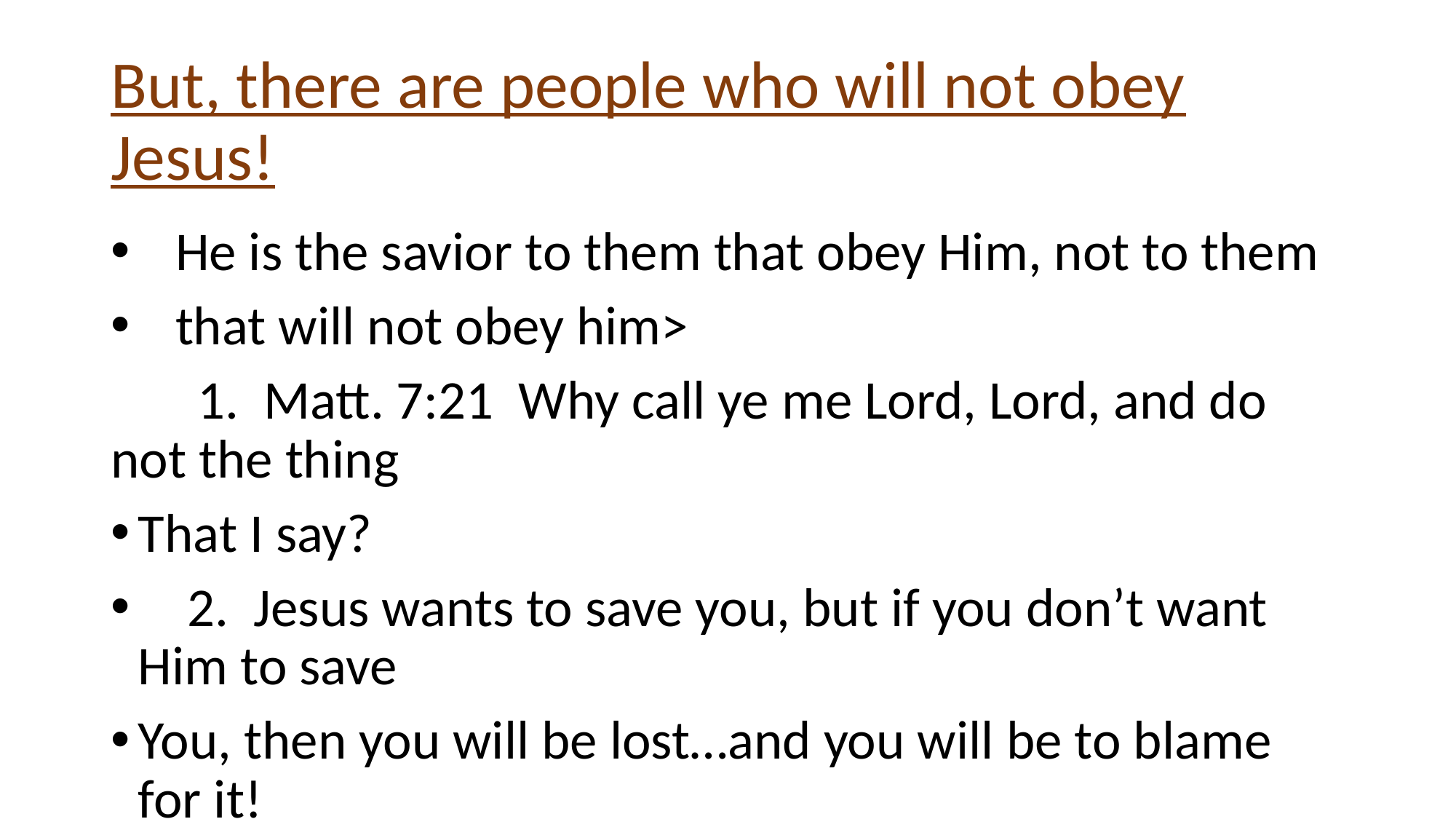

# But, there are people who will not obey Jesus!
   He is the savior to them that obey Him, not to them
   that will not obey him>
       1.  Matt. 7:21  Why call ye me Lord, Lord, and do not the thing
That I say?
    2.  Jesus wants to save you, but if you don’t want Him to save
You, then you will be lost…and you will be to blame for it!